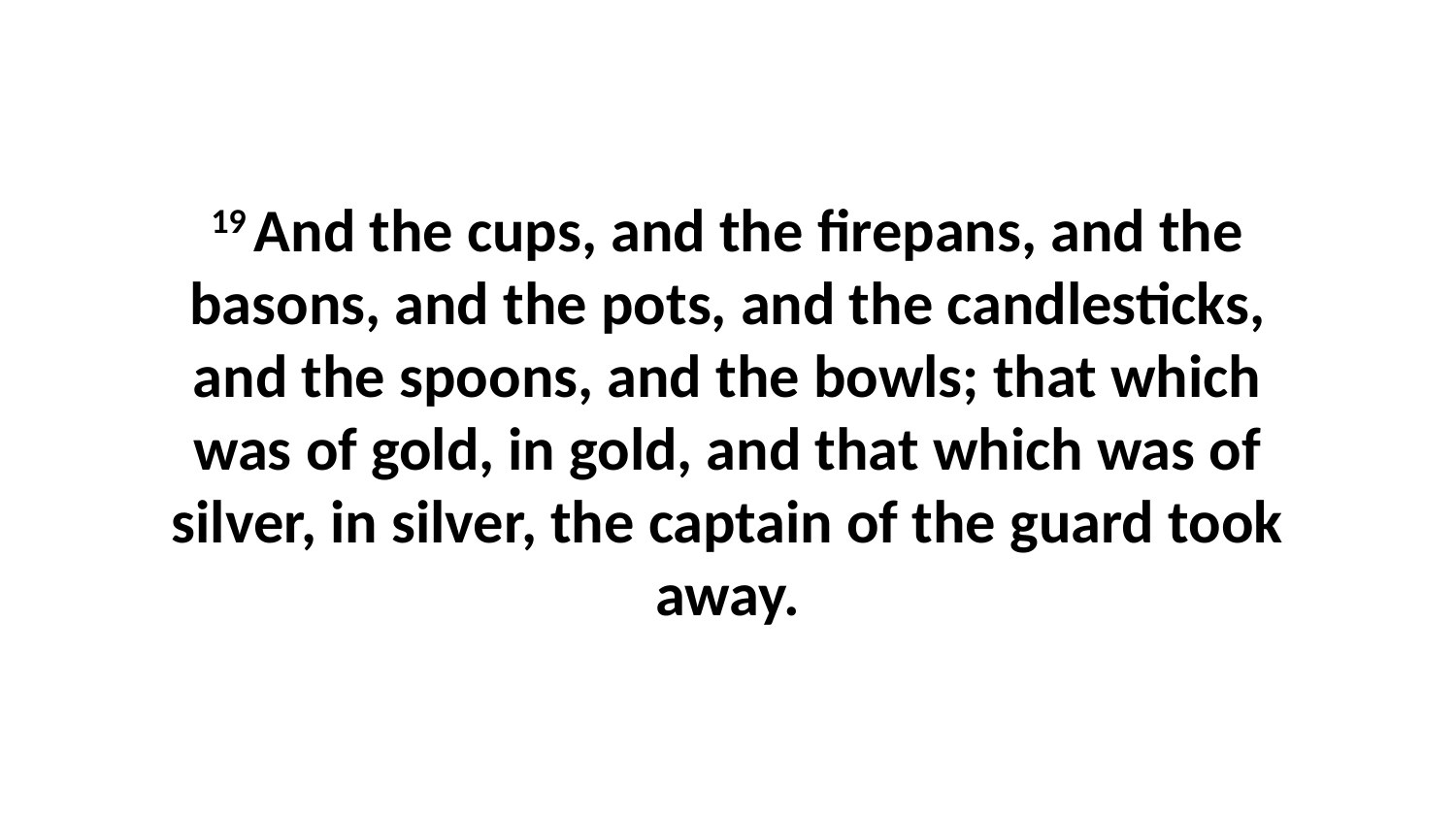

19 And the cups, and the firepans, and the basons, and the pots, and the candlesticks, and the spoons, and the bowls; that which was of gold, in gold, and that which was of silver, in silver, the captain of the guard took away.